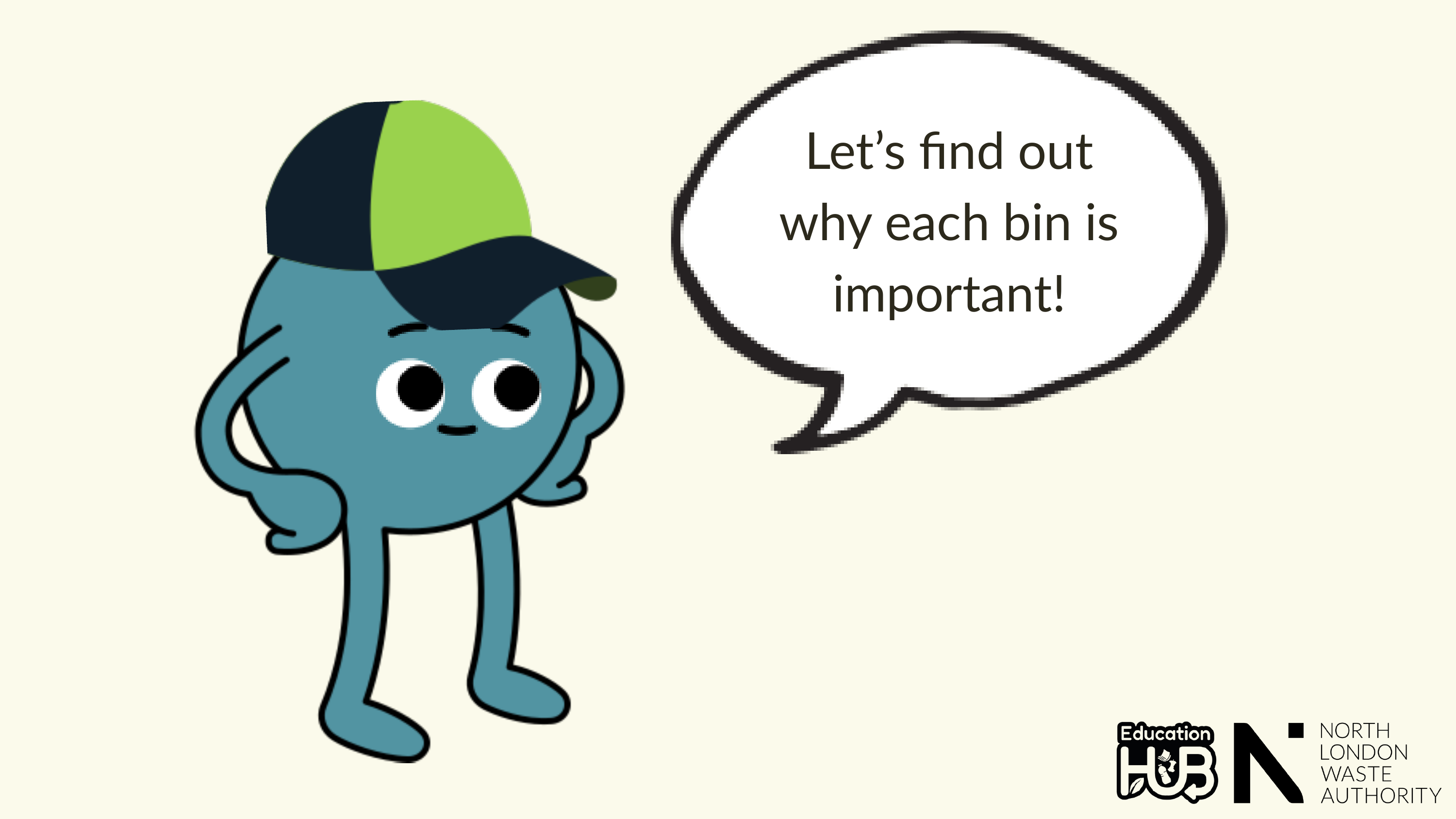

Let’s find out why each bin is important!